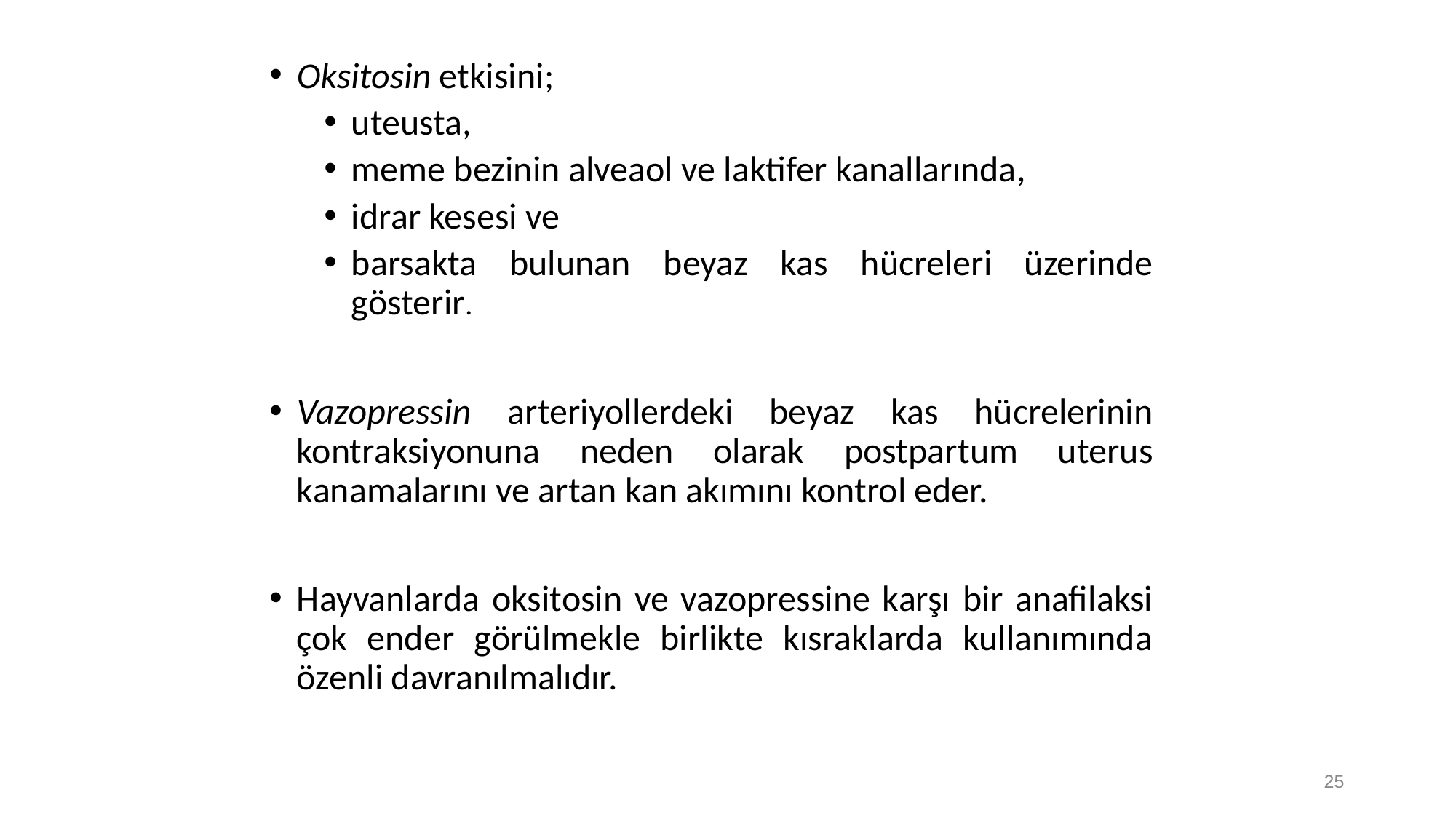

Oksitosin etkisini;
uteusta,
meme bezinin alveaol ve laktifer kanallarında,
idrar kesesi ve
barsakta bulunan beyaz kas hücreleri üzerinde gösterir.

Vazopressin arteriyollerdeki beyaz kas hücrelerinin kontraksiyonuna neden olarak postpartum uterus kanamalarını ve artan kan akımını kontrol eder.

Hayvanlarda oksitosin ve vazopressine karşı bir anafilaksi çok ender görülmekle birlikte kısraklarda kullanımında özenli davranılmalıdır.

25